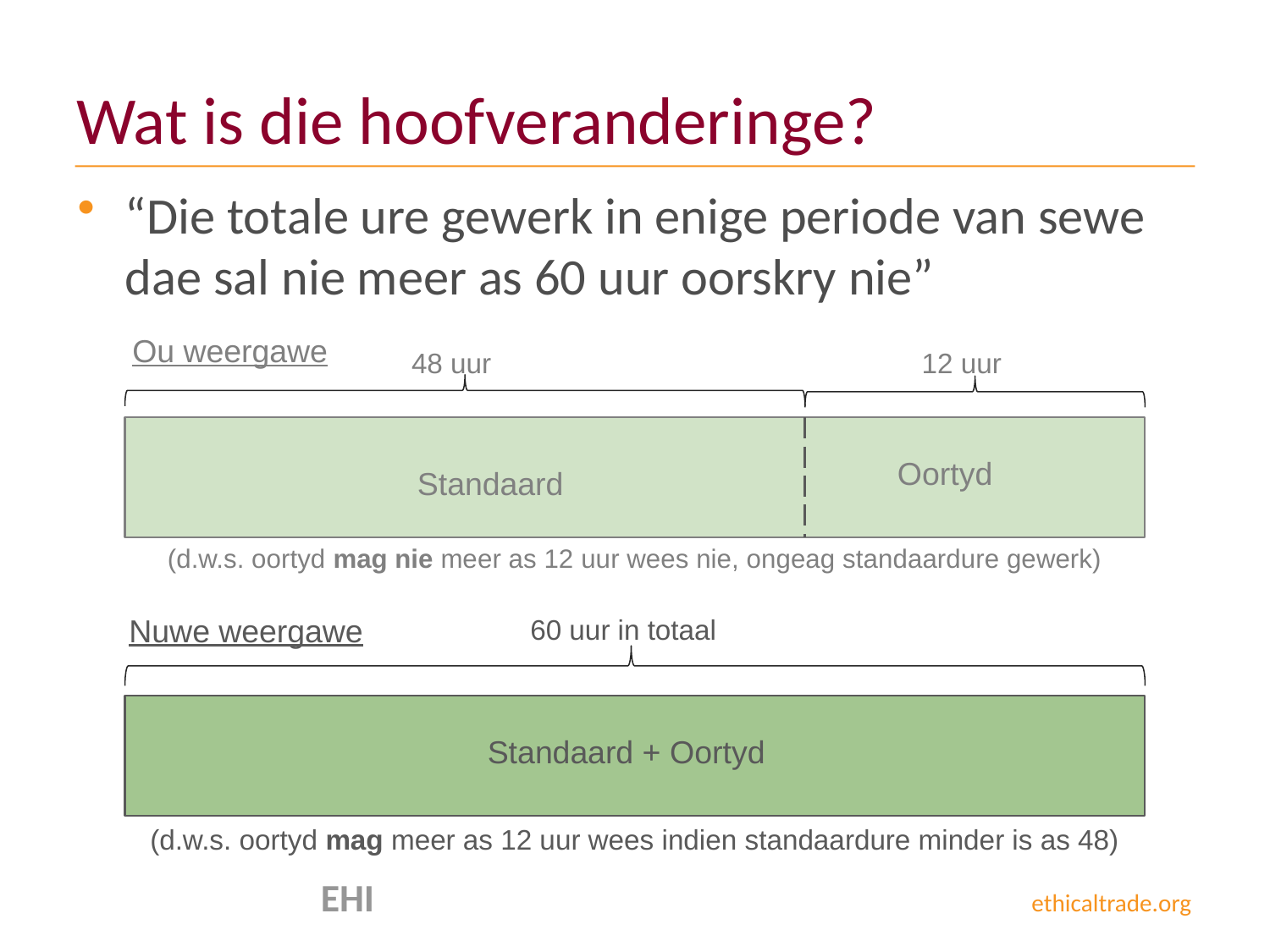

# Wat is die hoofveranderinge?

“Die totale ure gewerk in enige periode van sewe dae sal nie meer as 60 uur oorskry nie”

Ou weergawe
48 uur
12 uur

Oortyd
Standaard
(d.w.s. oortyd mag nie meer as 12 uur wees nie, ongeag standaardure gewerk)
Nuwe weergawe
60 uur in totaal

Standaard + Oortyd
(d.w.s. oortyd mag meer as 12 uur wees indien standaardure minder is as 48)
  EHI                                                                                                                       ethicaltrade.org